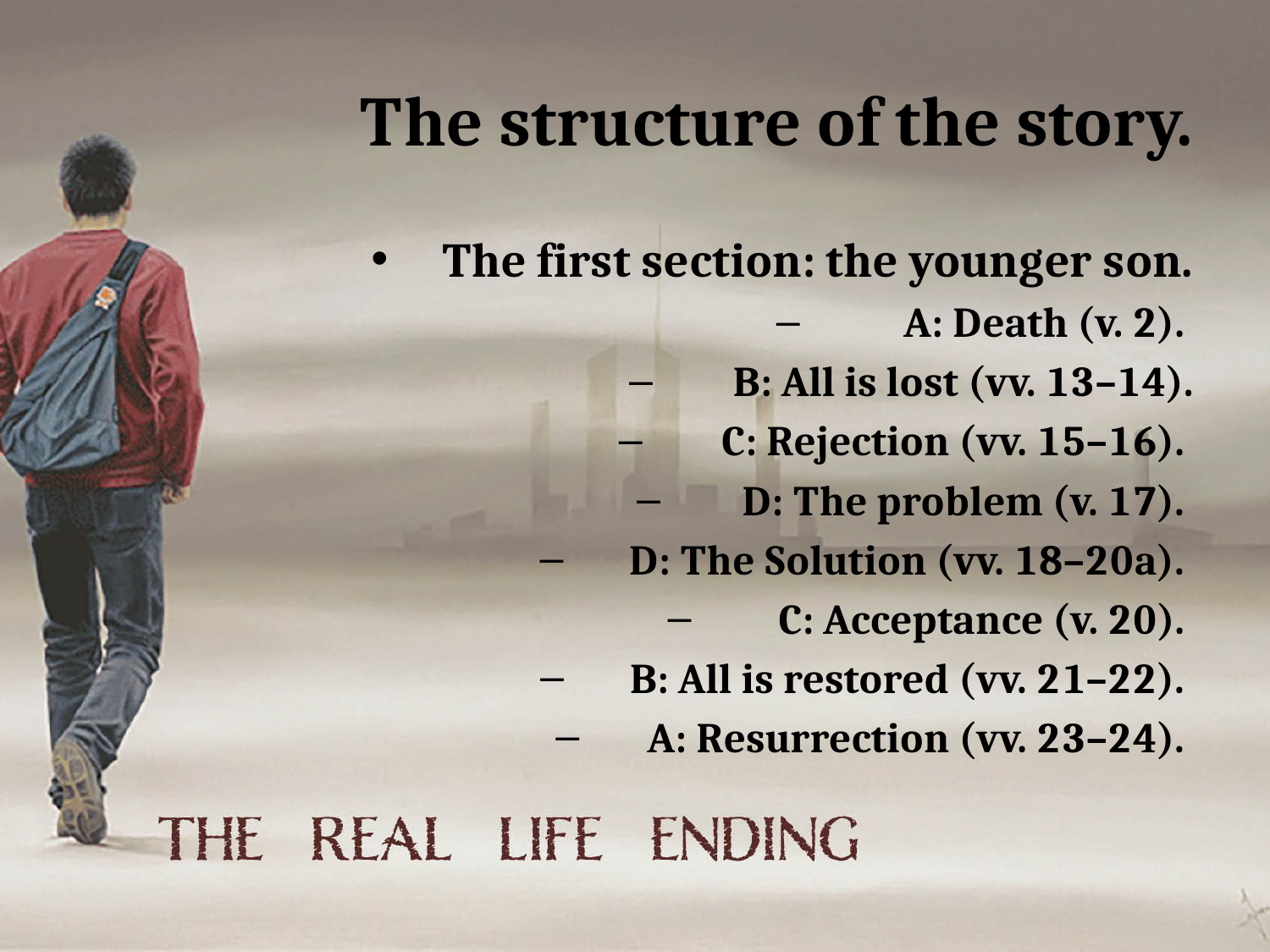

# The structure of the story.
The first section: the younger son.
A: Death (v. 2).
B: All is lost (vv. 13–14).
C: Rejection (vv. 15–16).
D: The problem (v. 17).
D: The Solution (vv. 18–20a).
C: Acceptance (v. 20).
B: All is restored (vv. 21–22).
A: Resurrection (vv. 23–24).